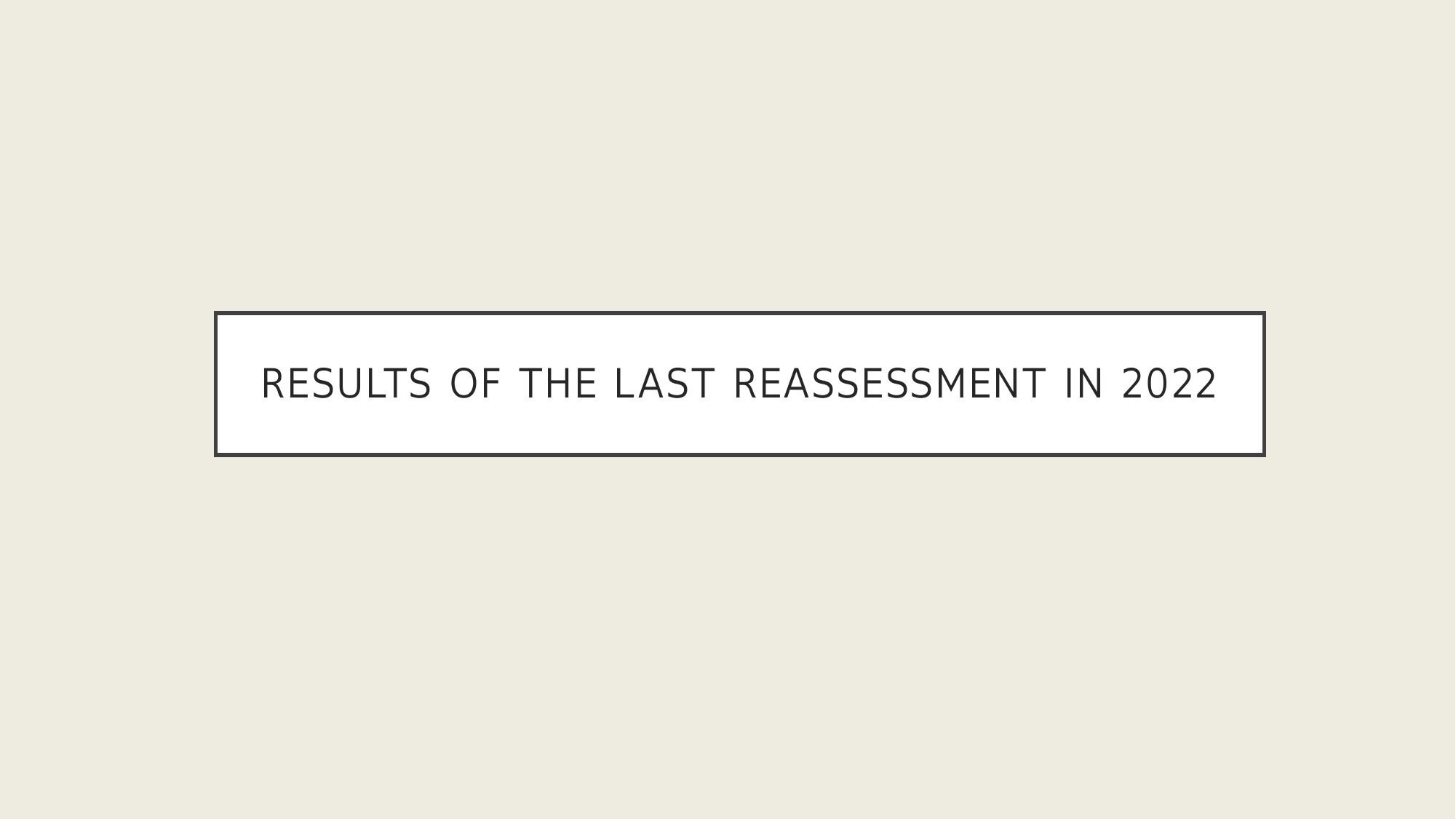

# Results of the last reassessment in 2022